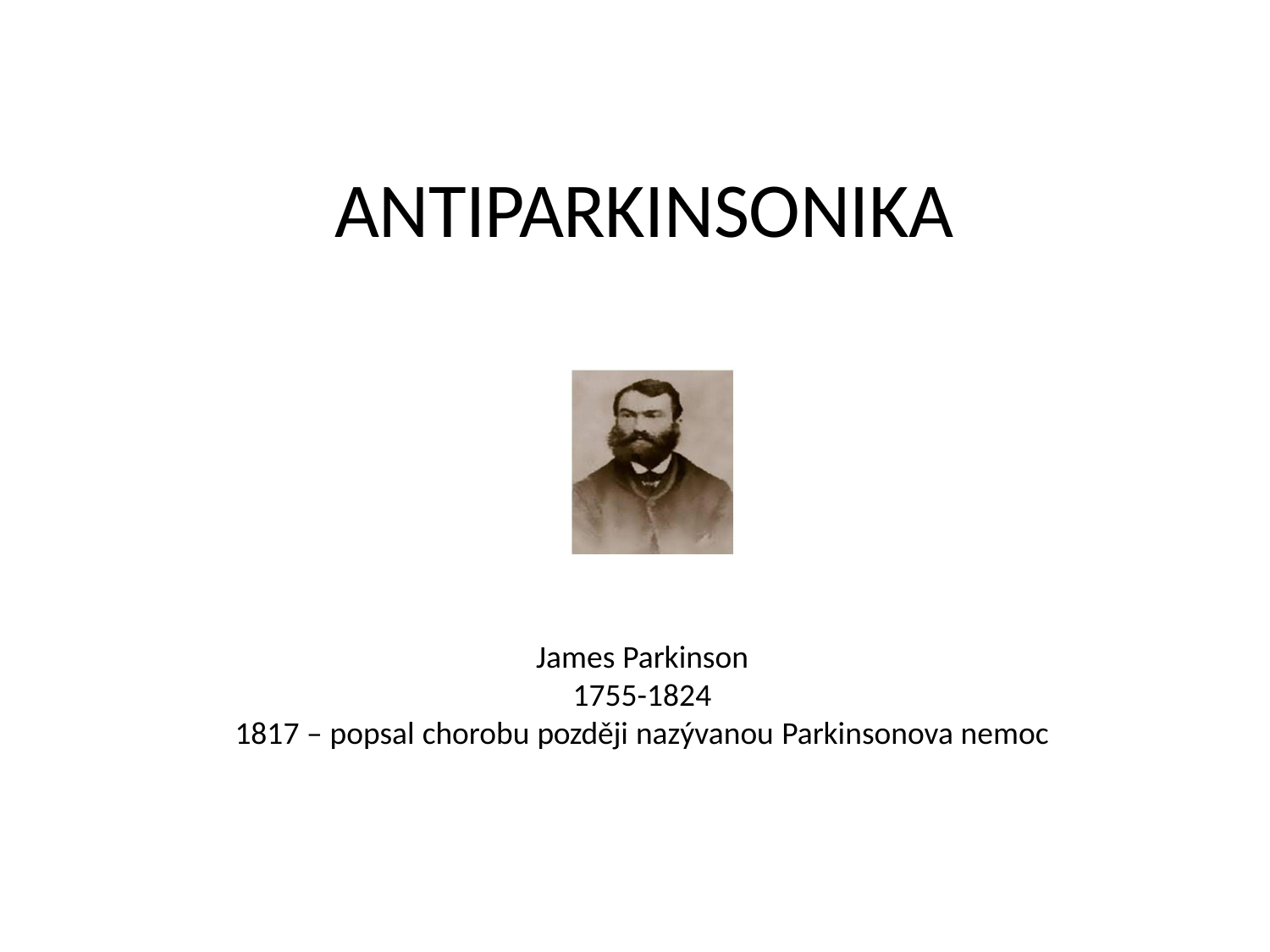

ANTIPARKINSONIKA

James Parkinson
1755-1824
1817 – popsal chorobu později nazývanou Parkinsonova nemoc